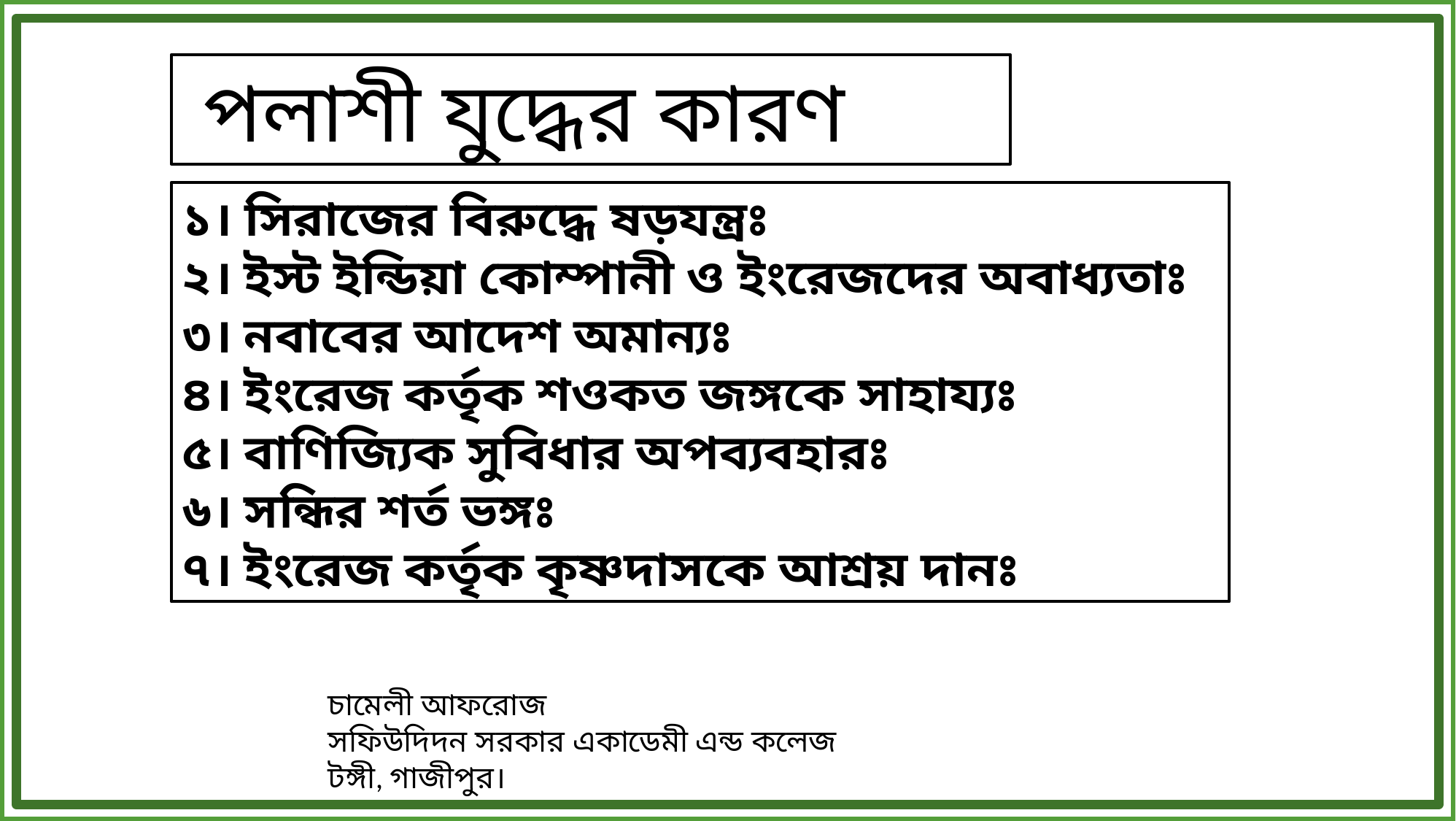

পলাশী যুদ্ধের কারণ
১। সিরাজের বিরুদ্ধে ষড়যন্ত্রঃ
২। ইস্ট ইন্ডিয়া কোম্পানী ও ইংরেজদের অবাধ্যতাঃ
৩। নবাবের আদেশ অমান্যঃ
৪। ইংরেজ কর্তৃক শওকত জঙ্গকে সাহায্যঃ
৫। বাণিজ্যিক সুবিধার অপব্যবহারঃ
৬। সন্ধির শর্ত ভঙ্গঃ
৭। ইংরেজ কর্তৃক কৃষ্ণদাসকে আশ্রয় দানঃ
চামেলী আফরোজ
সফিউদিদন সরকার একাডেমী এন্ড কলেজ
টঙ্গী, গাজীপুর।